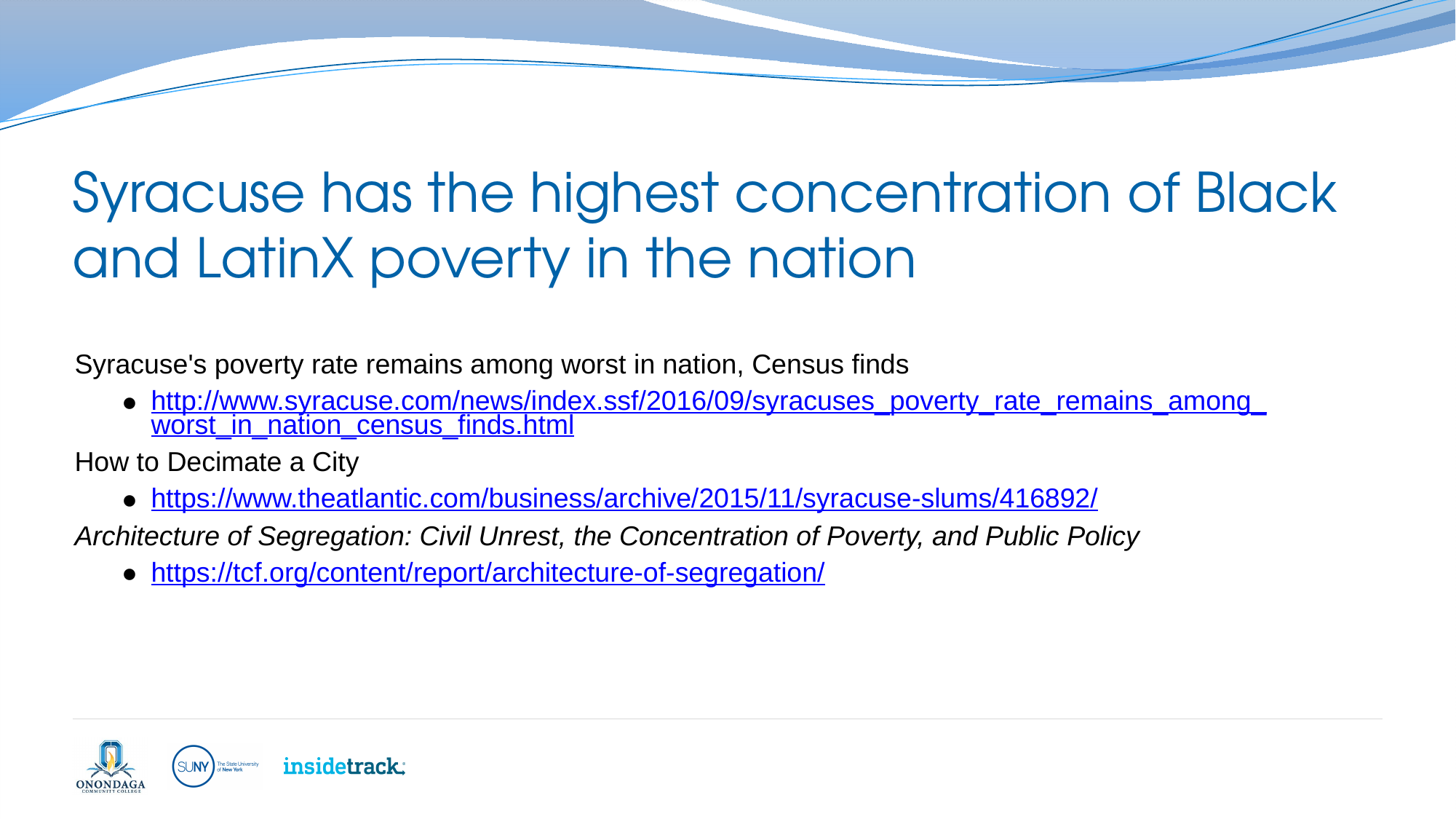

# Syracuse has the highest concentration of Black and LatinX poverty in the nation

Syracuse's poverty rate remains among worst in nation, Census finds
http://www.syracuse.com/news/index.ssf/2016/09/syracuses_poverty_rate_remains_among_worst_in_nation_census_finds.html
How to Decimate a City
https://www.theatlantic.com/business/archive/2015/11/syracuse-slums/416892/
Architecture of Segregation: Civil Unrest, the Concentration of Poverty, and Public Policy
https://tcf.org/content/report/architecture-of-segregation/